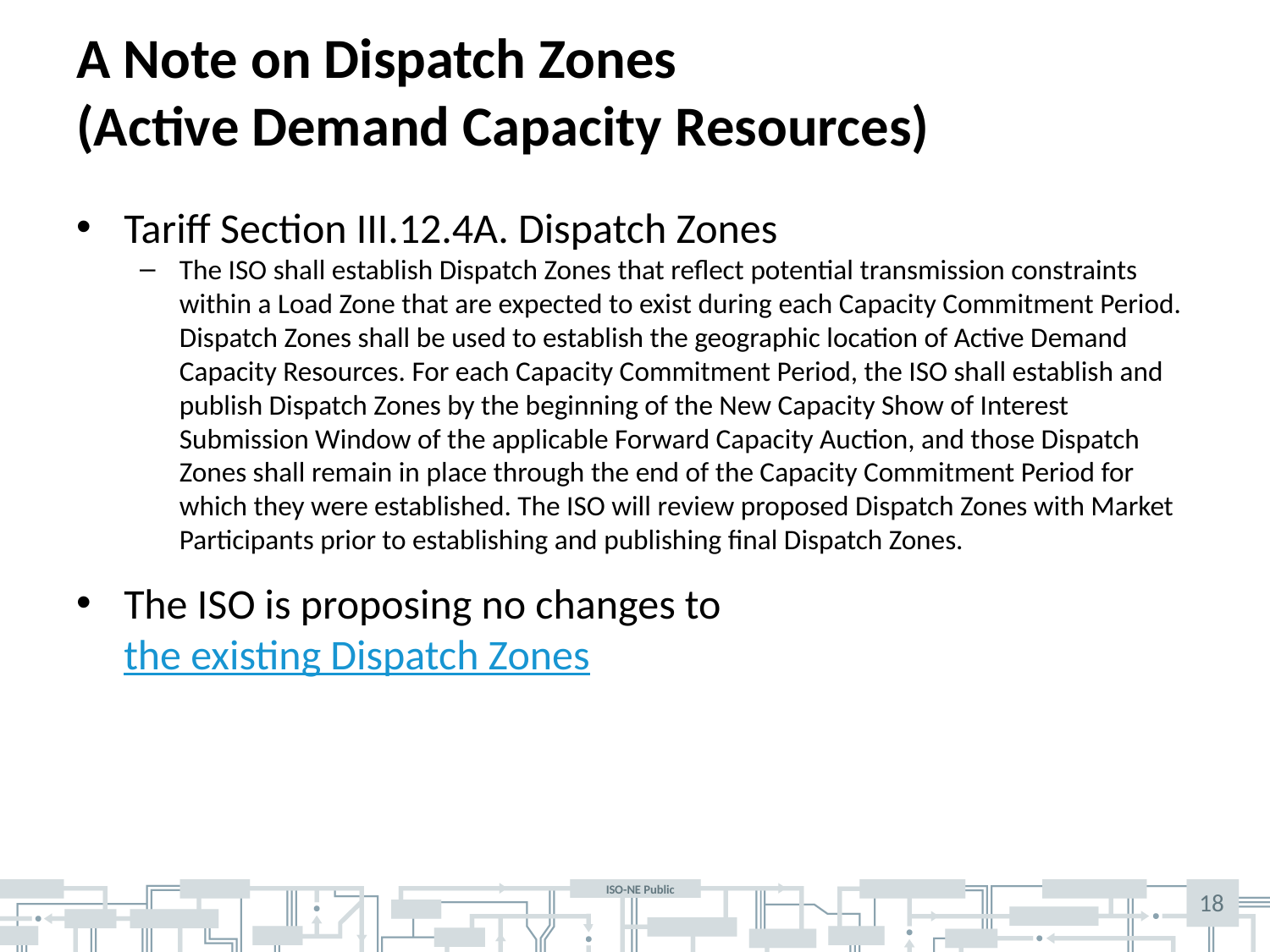

# A Note on Dispatch Zones (Active Demand Capacity Resources)
Tariff Section III.12.4A. Dispatch Zones
The ISO shall establish Dispatch Zones that reflect potential transmission constraints within a Load Zone that are expected to exist during each Capacity Commitment Period. Dispatch Zones shall be used to establish the geographic location of Active Demand Capacity Resources. For each Capacity Commitment Period, the ISO shall establish and publish Dispatch Zones by the beginning of the New Capacity Show of Interest Submission Window of the applicable Forward Capacity Auction, and those Dispatch Zones shall remain in place through the end of the Capacity Commitment Period for which they were established. The ISO will review proposed Dispatch Zones with Market Participants prior to establishing and publishing final Dispatch Zones.
The ISO is proposing no changes to the existing Dispatch Zones
18